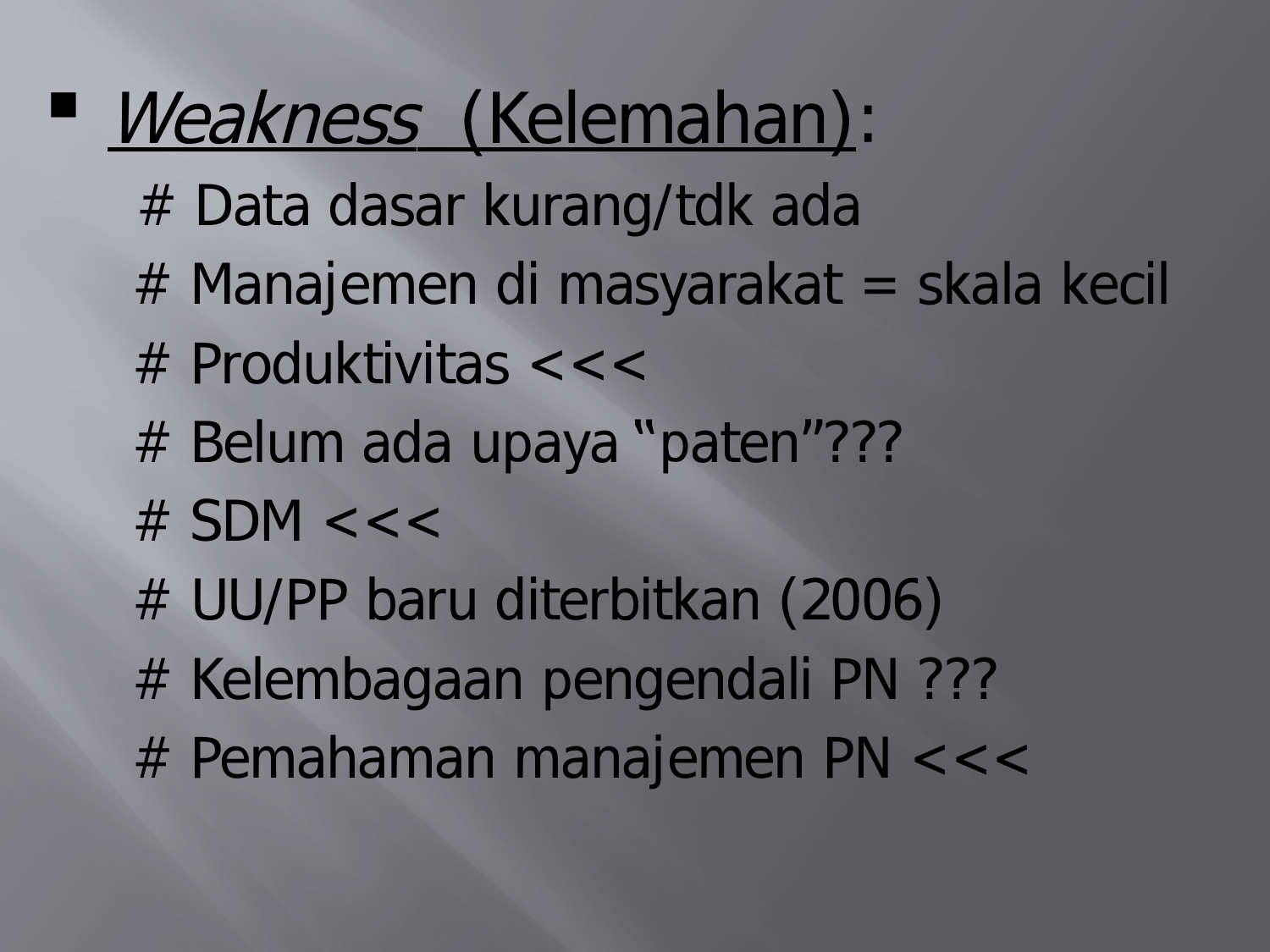

Weakness  (Kelemahan):
      # Data dasar kurang/tdk ada
     # Manajemen di masyarakat = skala kecil
     # Produktivitas <<<
     # Belum ada upaya “paten”???
     # SDM <<<
     # UU/PP baru diterbitkan (2006)
     # Kelembagaan pengendali PN ???
     # Pemahaman manajemen PN <<<